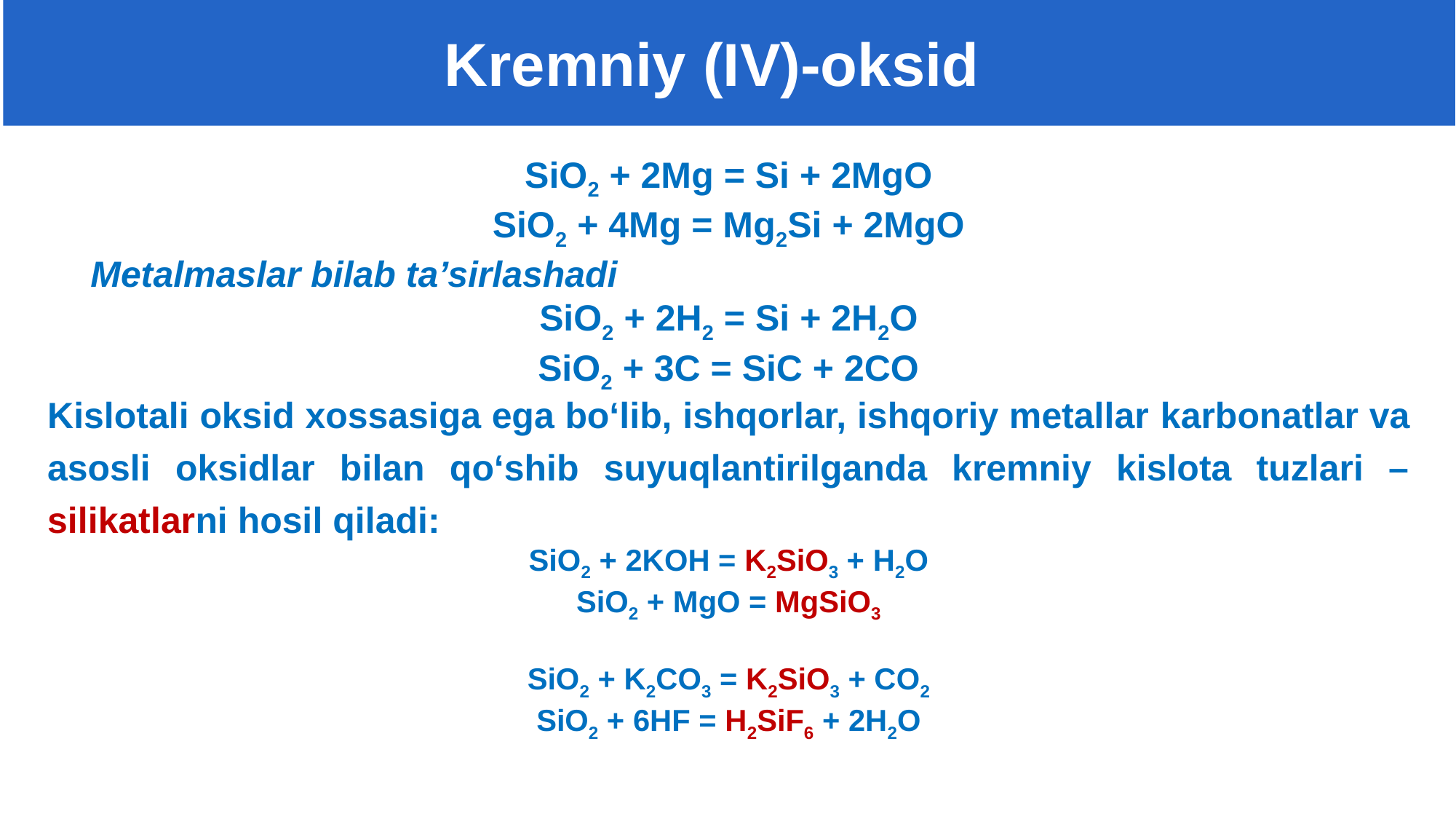

Kremniy (IV)-oksid
SiO2 + 2Mg = Si + 2MgO
SiO2 + 4Mg = Mg2Si + 2MgO
Metalmaslar bilab ta’sirlashadi
SiO2 + 2Н2 = Si + 2Н2O
SiO2 + 3С = SiС + 2СO
Kislotali oksid xossasiga ega bo‘lib, ishqorlar, ishqoriy metallar­ karbonatlar va asosli oksidlar bilan qo‘shib suyuqlantirilganda kremniy kislota tuzlari – silikatlarni hosil qiladi:
SiO2 + 2KOH = K2SiO3 + H2O
SiO2 + MgО = MgSiO3

SiO2 + K2CO3 = K2SiO3 + CO2
SiO2 + 6HF = H2SiF6 + 2H2O